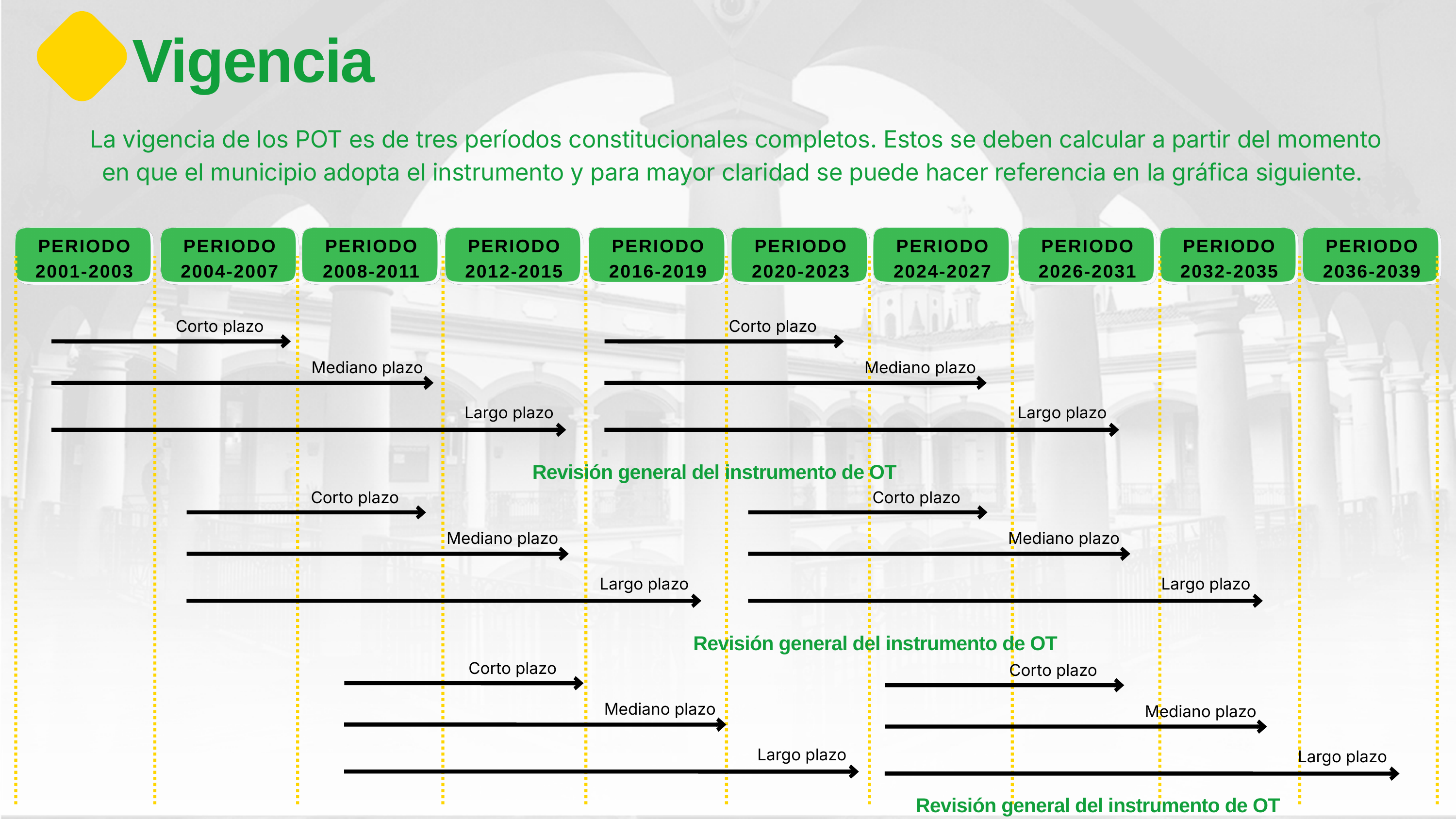

Vigencia

La vigencia de los POT es de tres períodos constitucionales completos. Estos se deben calcular a partir del momento en que el municipio adopta el instrumento y para mayor claridad se puede hacer referencia en la gráfica siguiente.

PERIODO
2001-2003

PERIODO
2004-2007

PERIODO
2008-2011

PERIODO
2012-2015

PERIODO
2016-2019

PERIODO
2020-2023

PERIODO
2024-2027

PERIODO
2026-2031

PERIODO
2032-2035

PERIODO
2036-2039

Corto plazo

Mediano plazo

Largo plazo

Corto plazo

Mediano plazo

Largo plazo

Revisión general del instrumento de OT
Corto plazo

Mediano plazo

Largo plazo

Corto plazo

Mediano plazo

Largo plazo

Revisión general del instrumento de OT
Corto plazo

Mediano plazo

Largo plazo

Corto plazo

Mediano plazo

Largo plazo

Revisión general del instrumento de OT